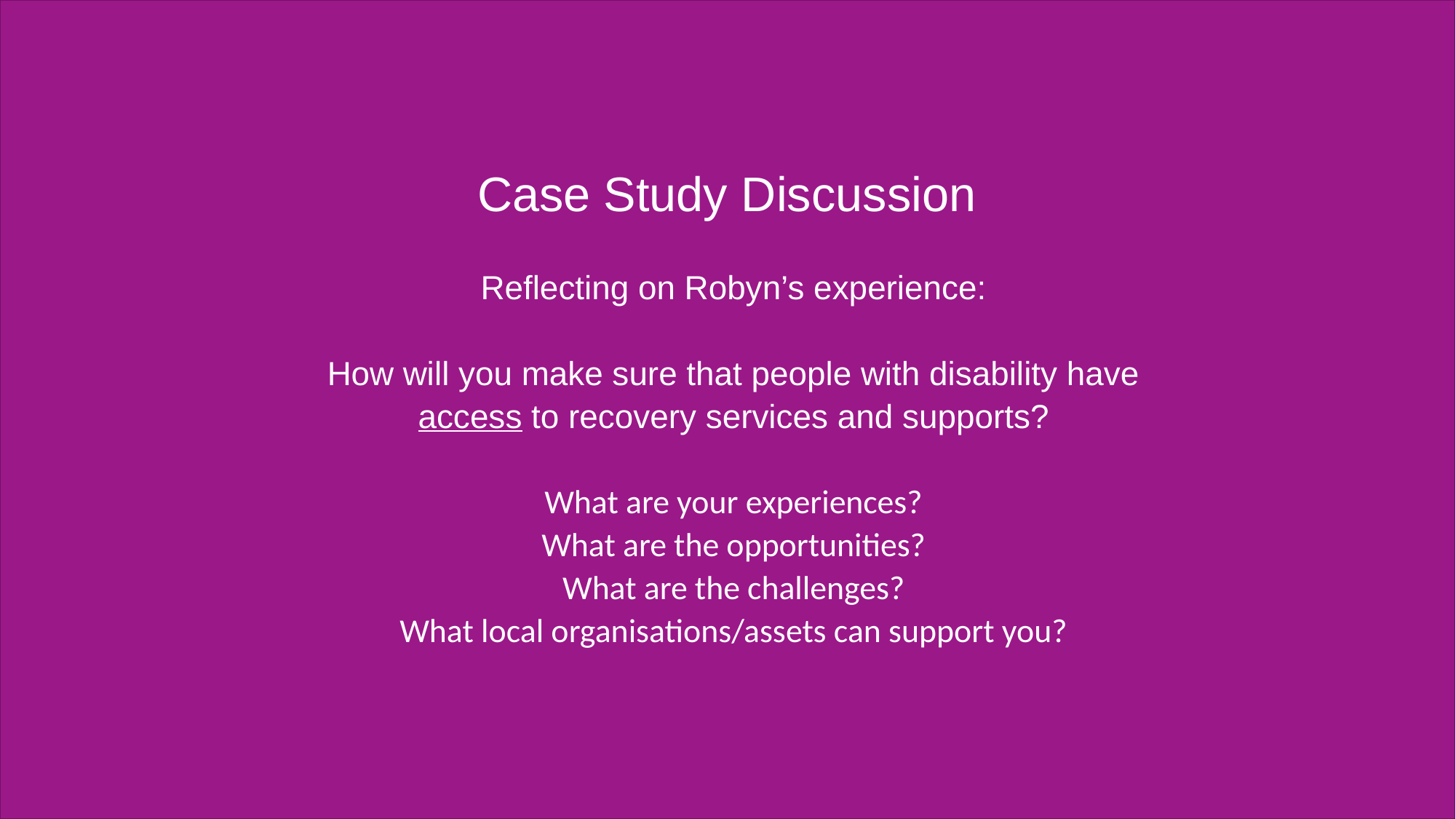

# Case Study Discussion Reflecting on Robyn’s experience: How will you make sure that people with disability have access to recovery services and supports? What are your experiences? What are the opportunities? What are the challenges? What local organisations/assets can support you?